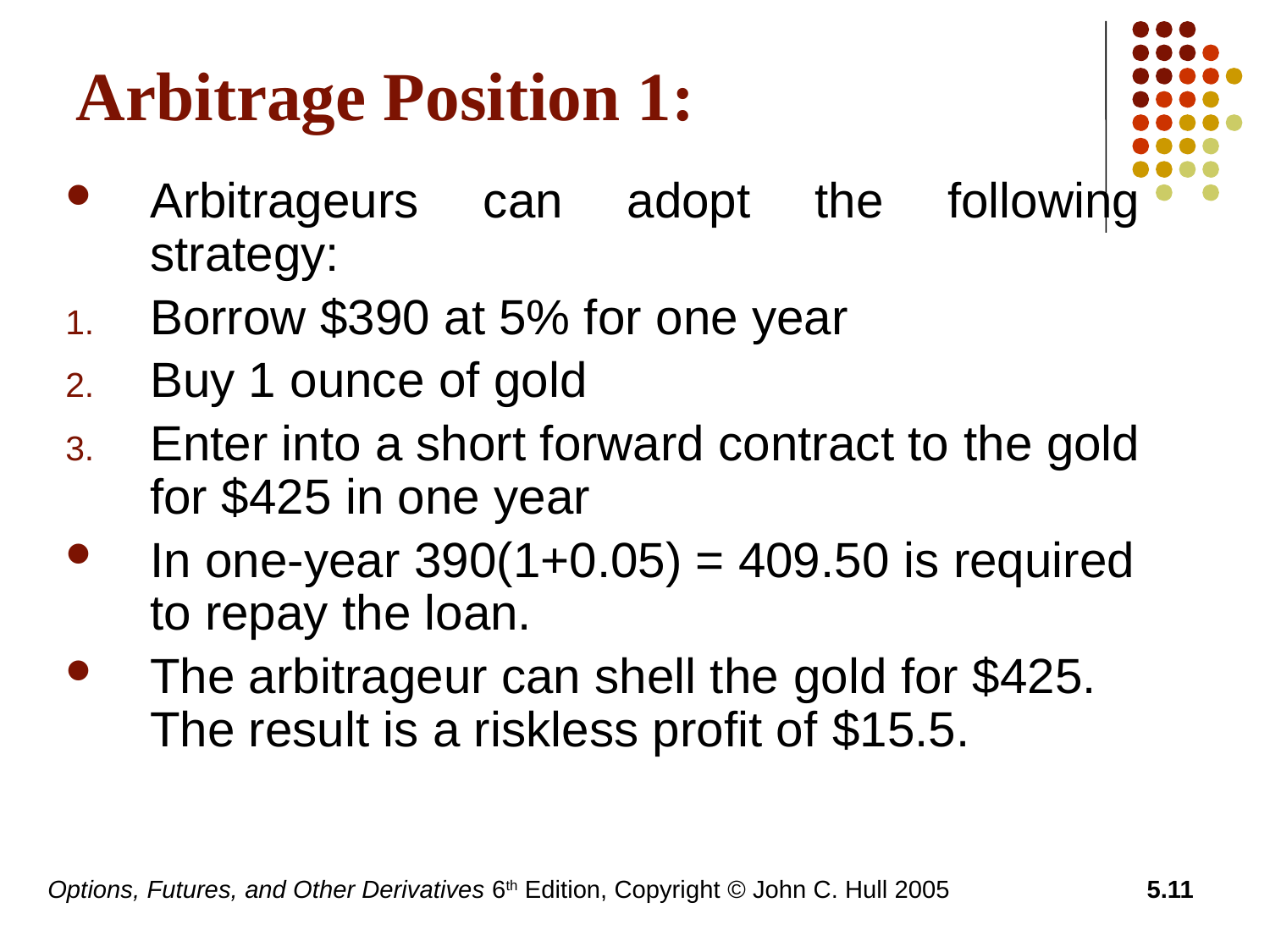

# Arbitrage Position 1:
Arbitrageurs can adopt the following strategy:
Borrow $390 at 5% for one year
Buy 1 ounce of gold
Enter into a short forward contract to the gold for $425 in one year
In one-year 390(1+0.05) = 409.50 is required to repay the loan.
The arbitrageur can shell the gold for $425. The result is a riskless profit of $15.5.

Options, Futures, and Other Derivatives 6th Edition, Copyright © John C. Hull 2005

5.11